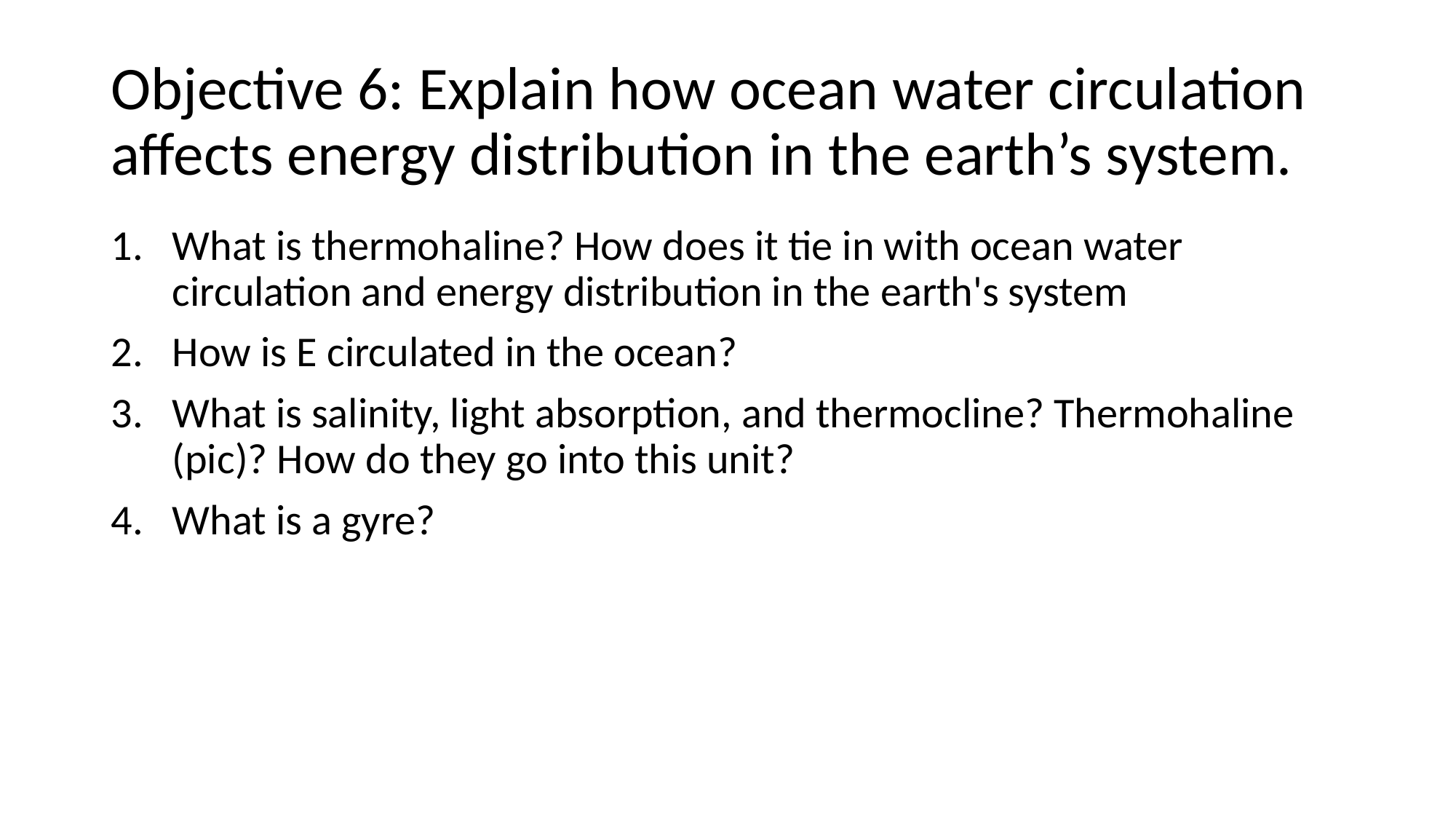

# Objective 6: Explain how ocean water circulation affects energy distribution in the earth’s system.
What is thermohaline? How does it tie in with ocean water circulation and energy distribution in the earth's system
How is E circulated in the ocean?
What is salinity, light absorption, and thermocline? Thermohaline (pic)? How do they go into this unit?
What is a gyre?